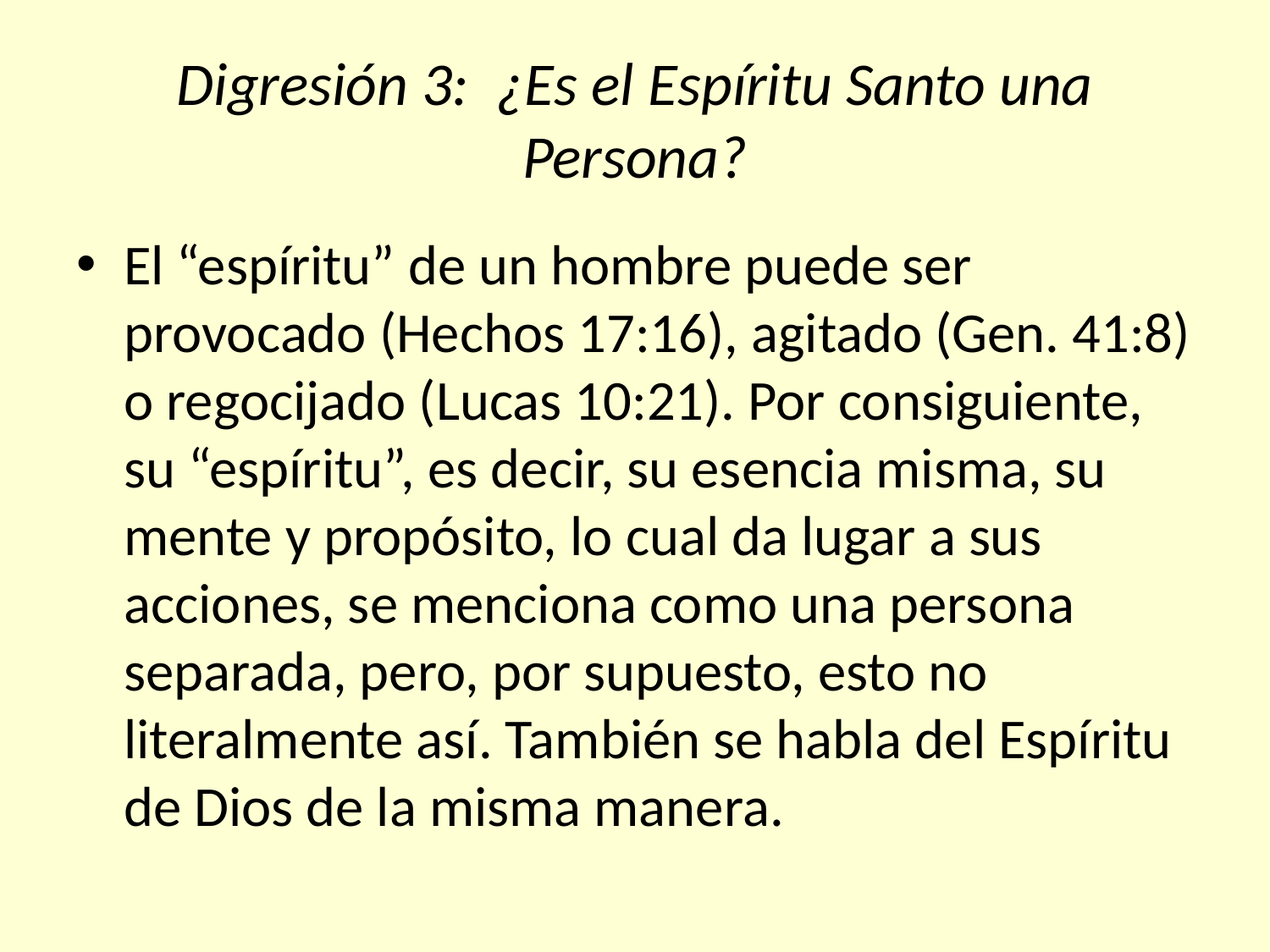

# Digresión 3:  ¿Es el Espíritu Santo una Persona?
El “espíritu” de un hombre puede ser provocado (Hechos 17:16), agitado (Gen. 41:8) o regocijado (Lucas 10:21). Por consiguiente, su “espíritu”, es decir, su esencia misma, su mente y propósito, lo cual da lugar a sus acciones, se menciona como una persona separada, pero, por supuesto, esto no literalmente así. También se habla del Espíritu de Dios de la misma manera.